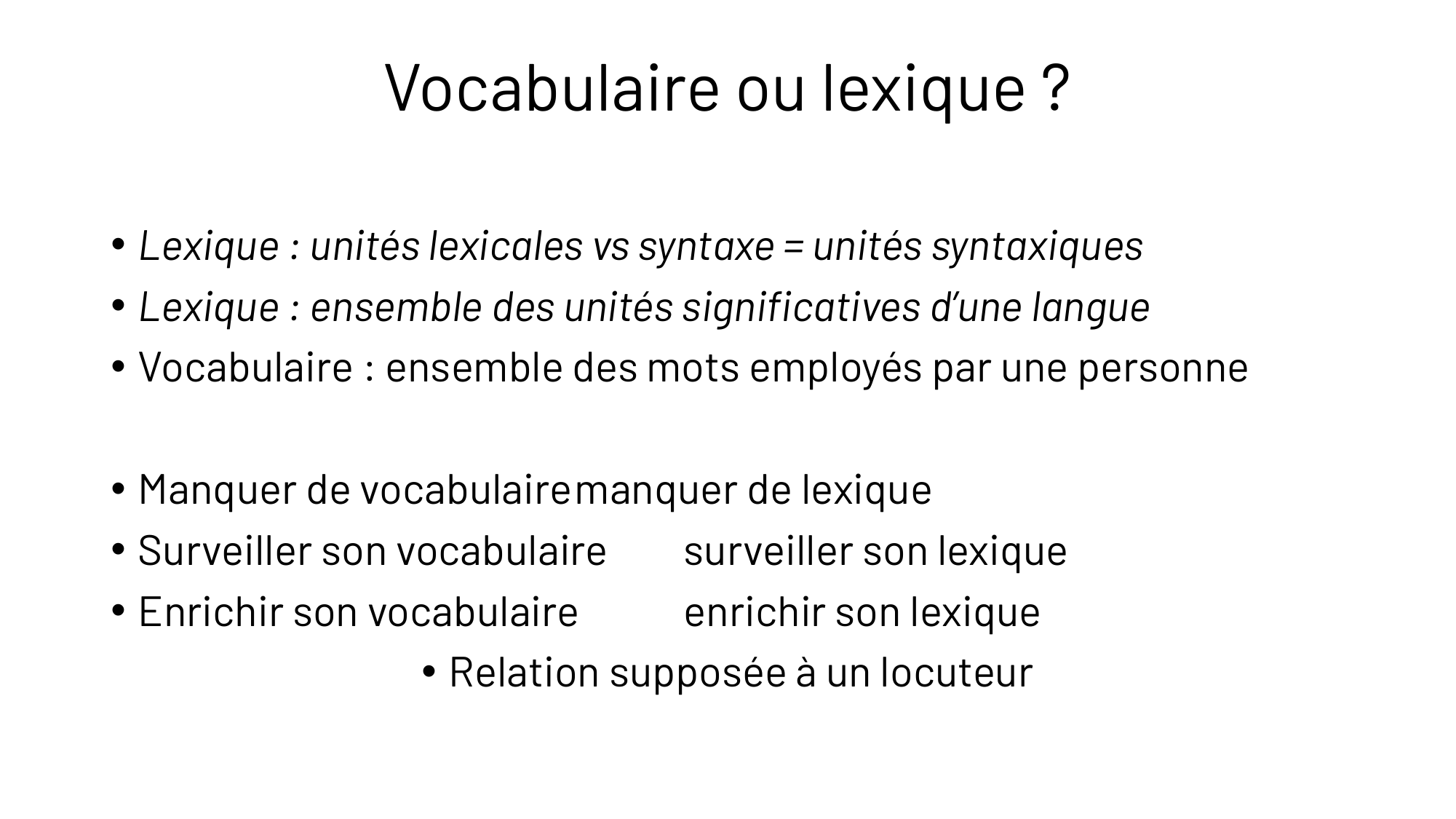

# Vocabulaire ou lexique ?
Lexique : unités lexicales vs syntaxe = unités syntaxiques
Lexique : ensemble des unités significatives d’une langue
Vocabulaire : ensemble des mots employés par une personne

Manquer de vocabulaire	manquer de lexique
Surveiller son vocabulaire	surveiller son lexique
Enrichir son vocabulaire	enrichir son lexique
Relation supposée à un locuteur